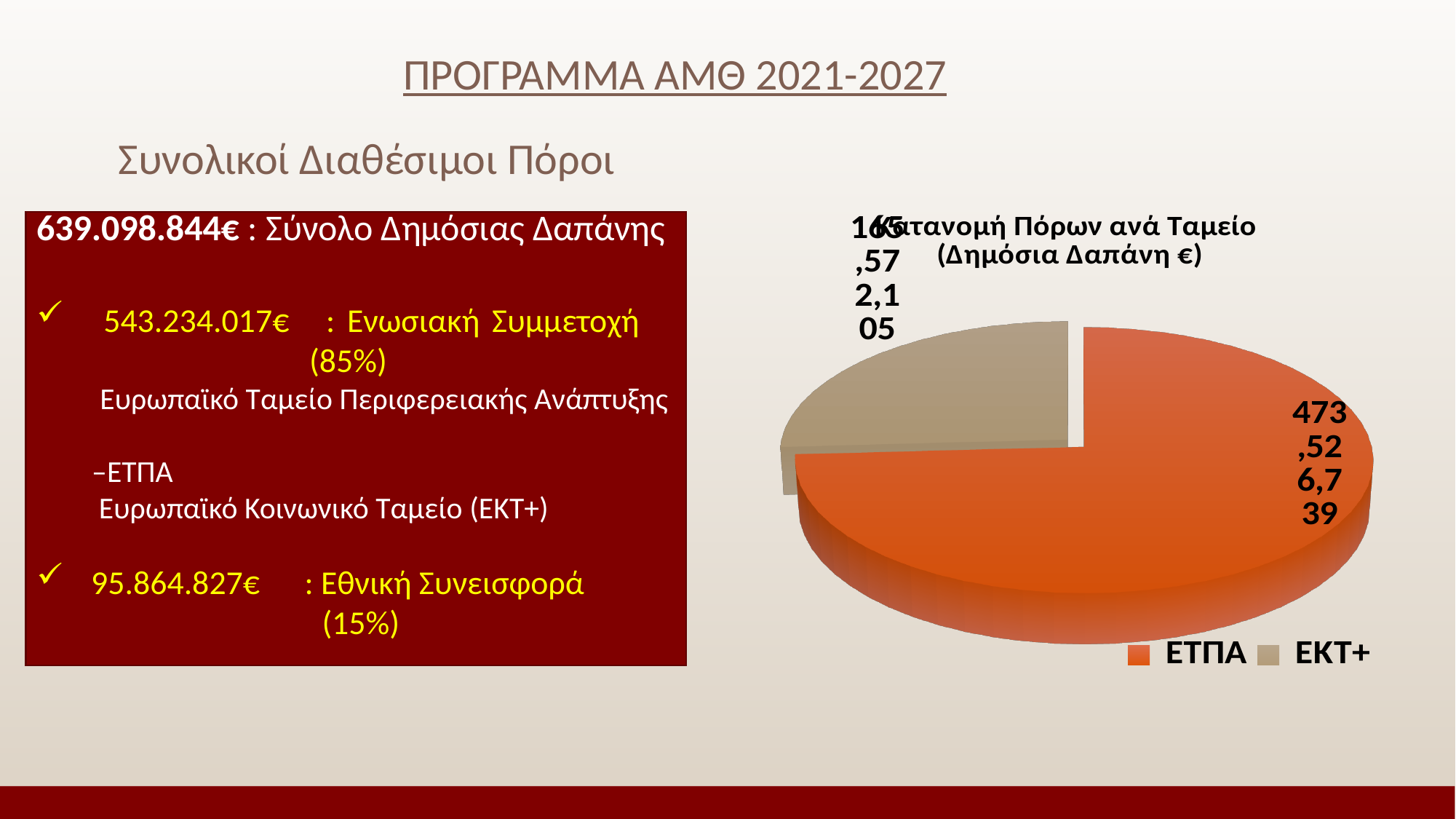

# ΠΡΟΓΡΑΜΜΑ ΑΜΘ 2021-2027
Συνολικοί Διαθέσιμοι Πόροι

[unsupported chart]

639.098.844€ : Σύνολο Δημόσιας Δαπάνης

 543.234.017€   : Ενωσιακή Συμμετοχή  			(85%)
         Ευρωπαϊκό Ταμείο Περιφερειακής Ανάπτυξης
        –ΕΤΠΑ
         Ευρωπαϊκό Κοινωνικό Ταμείο (ΕΚΤ+)

95.864.827€      : Εθνική Συνεισφορά
         (15%)